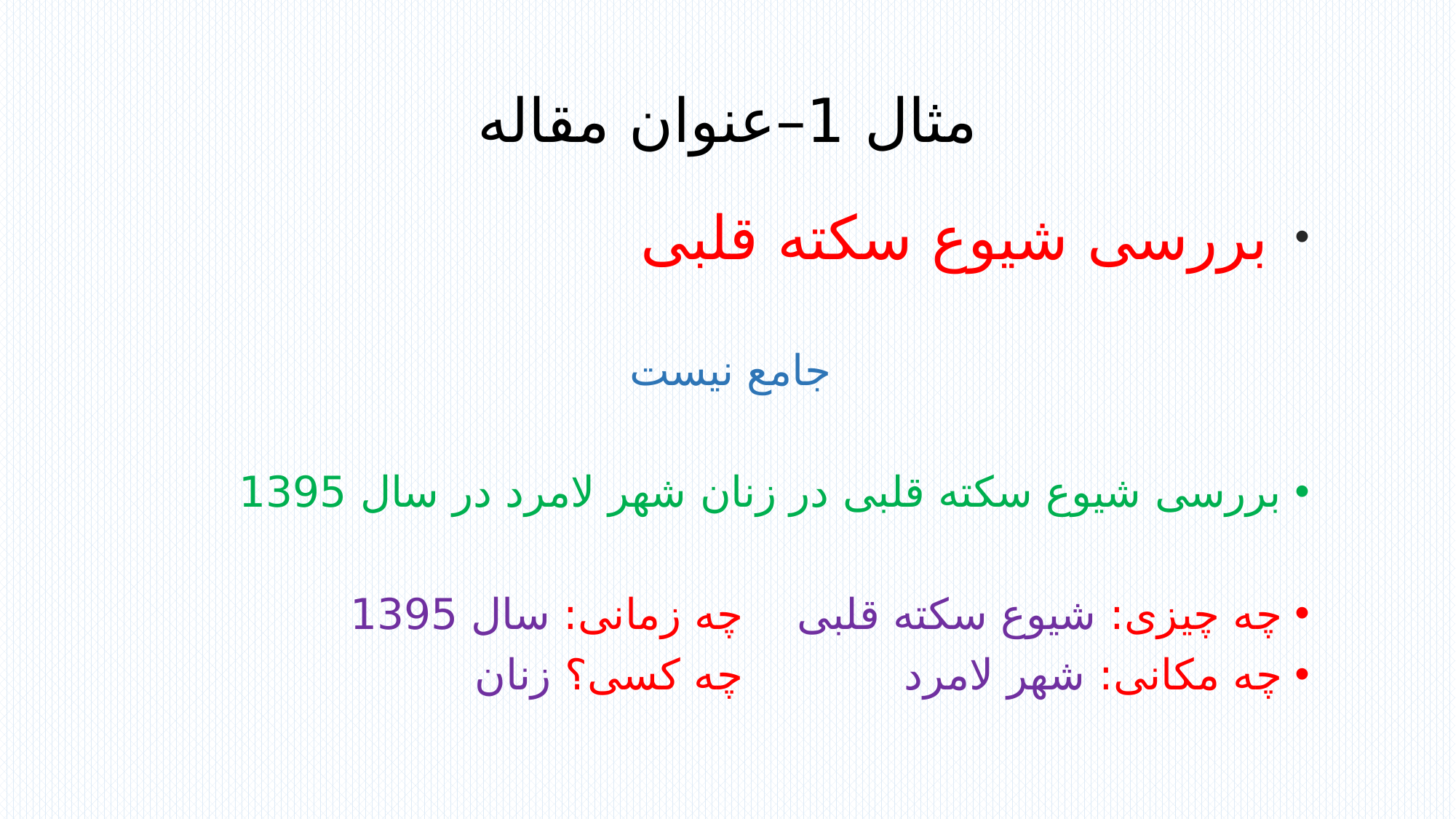

# مثال 1–عنوان مقاله
 بررسی شیوع سکته قلبی

جامع نیست

بررسی شیوع سکته قلبی در زنان شهر لامرد در سال 1395

چه چیزی: شیوع سکته قلبی    چه زمانی: سال 1395
چه مکانی: شهر لامرد            چه کسی؟ زنان